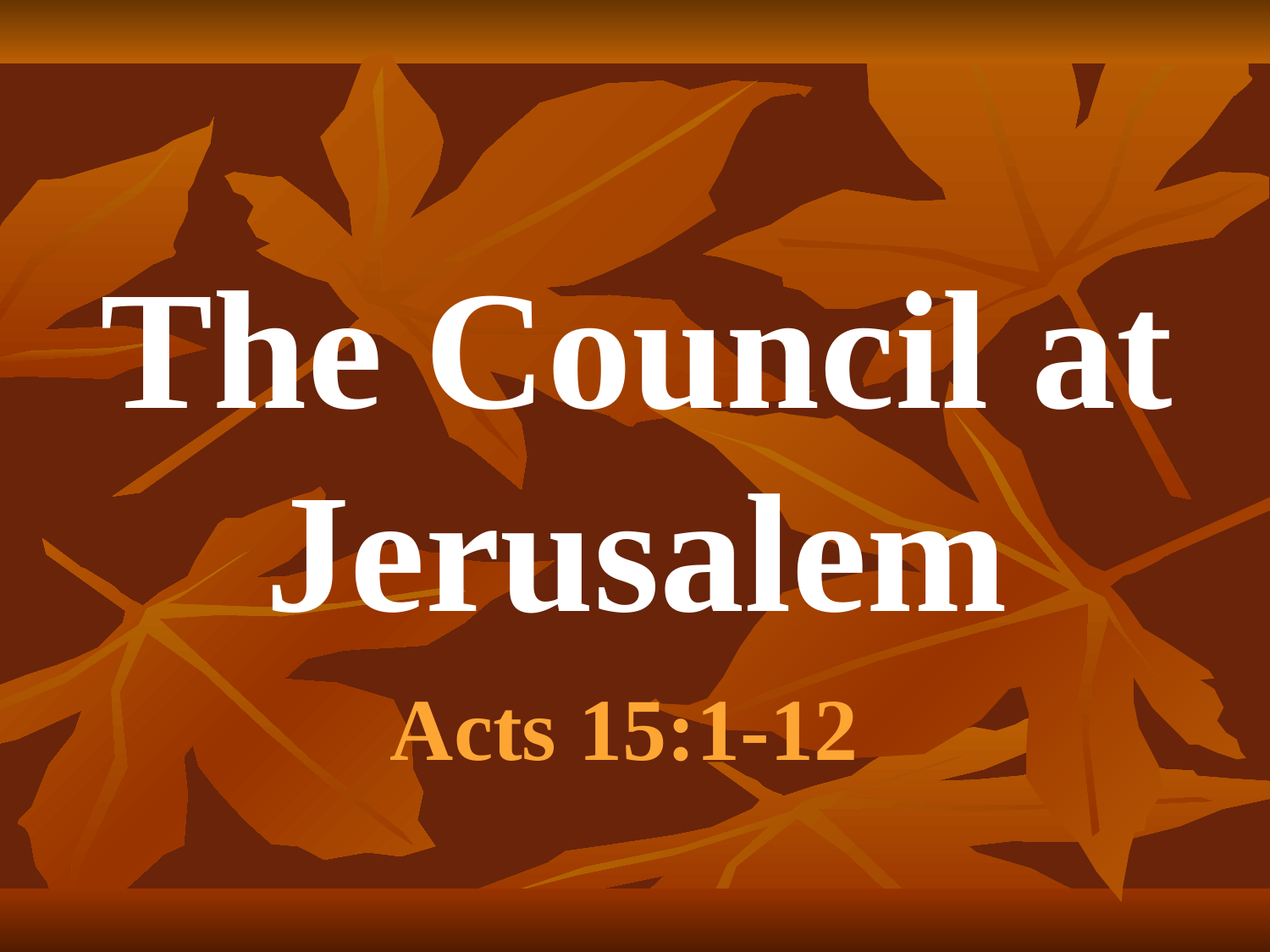

# The Council at Jerusalem
Acts 15:1-12